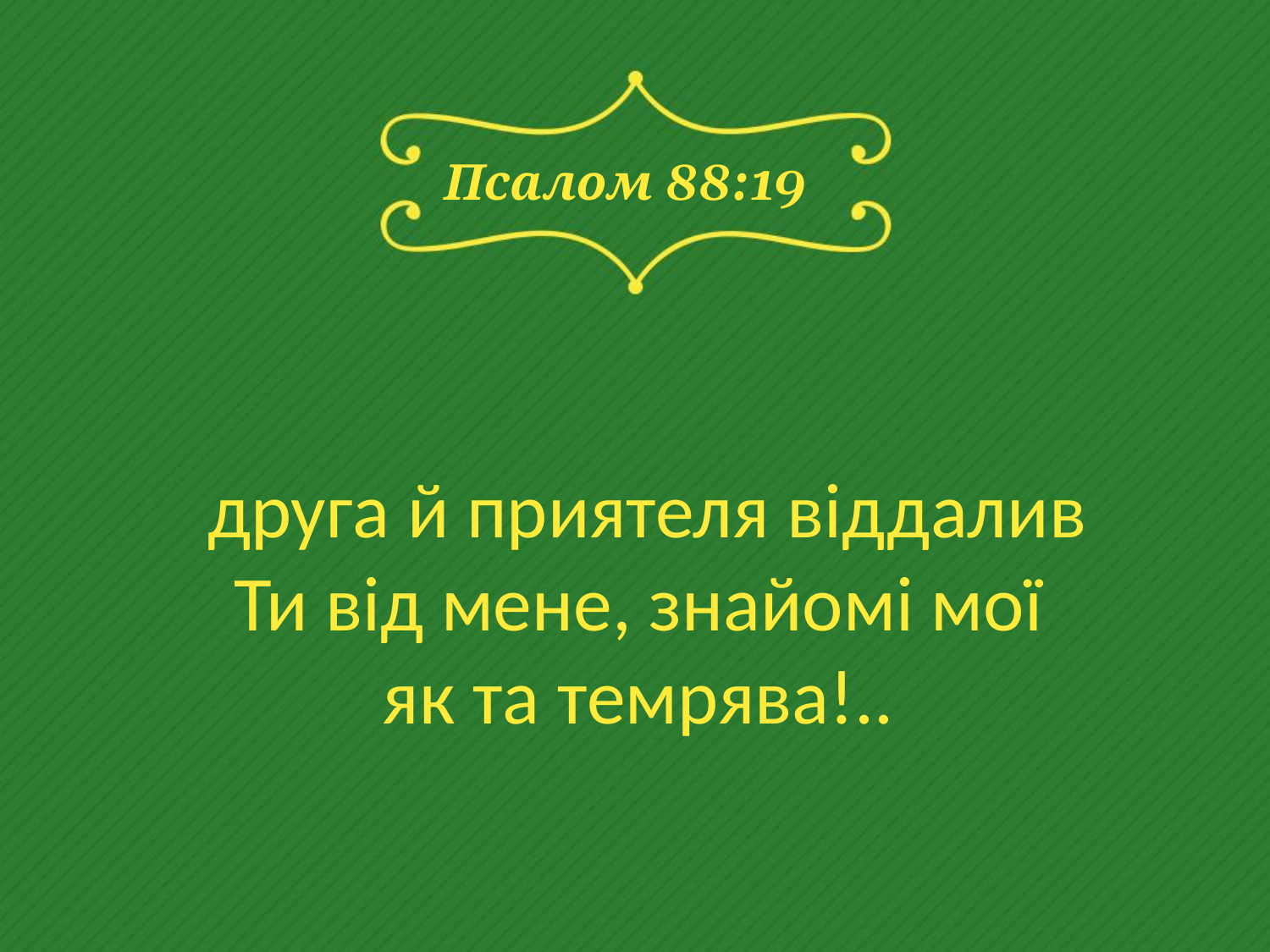

# Псалом 88:19

друга й приятеля віддалив
Ти від мене, знайомі мої
як та темрява!..